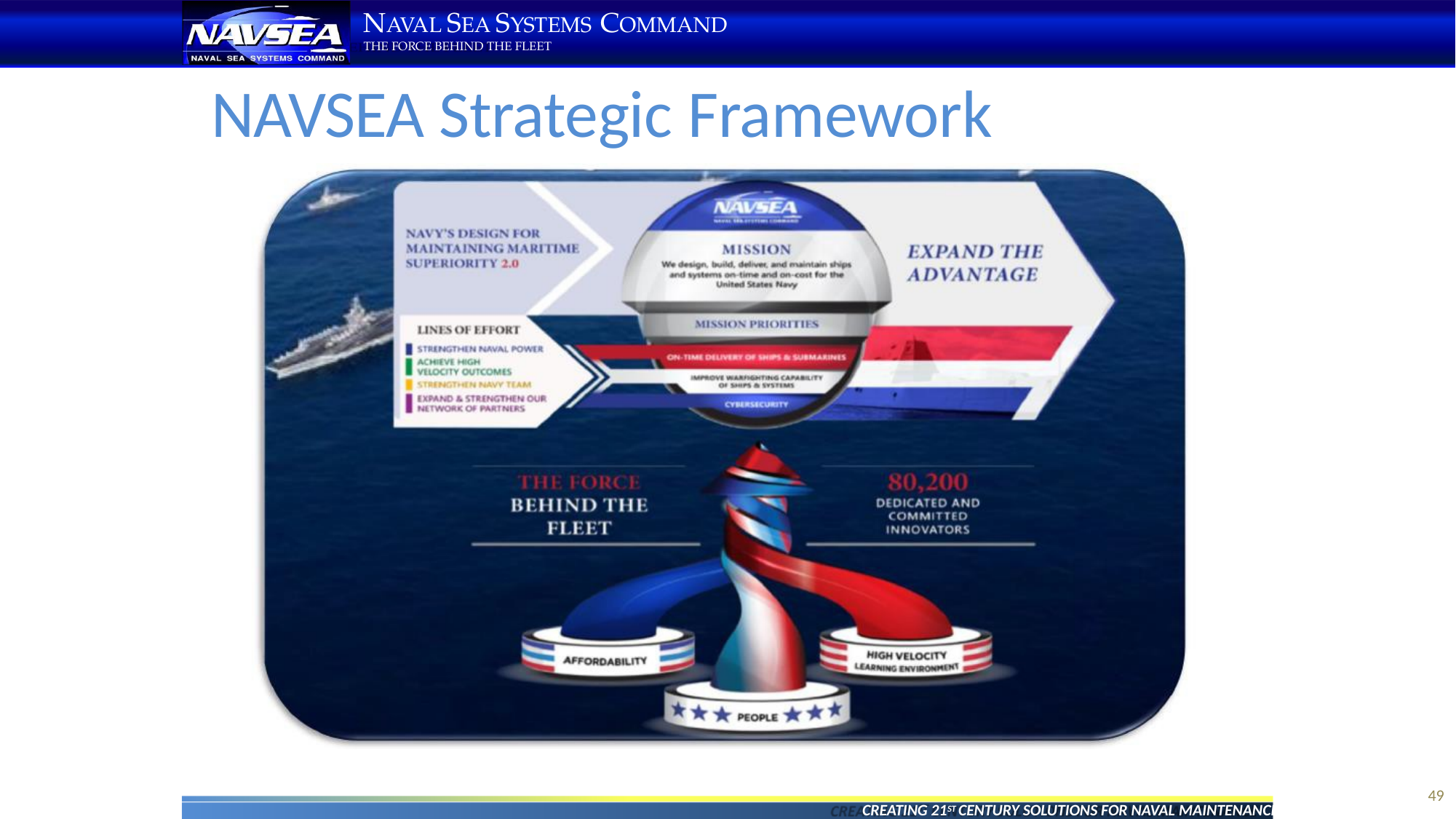

NAVAL SEA SYSTEMS COMMAND
THE FORCE BEHIND THE FLEET
NAVSEA Strategic Framework

49

CREATING 21ST CENTURY SOLUTIONS FOR NAVAL MAINTENANCE